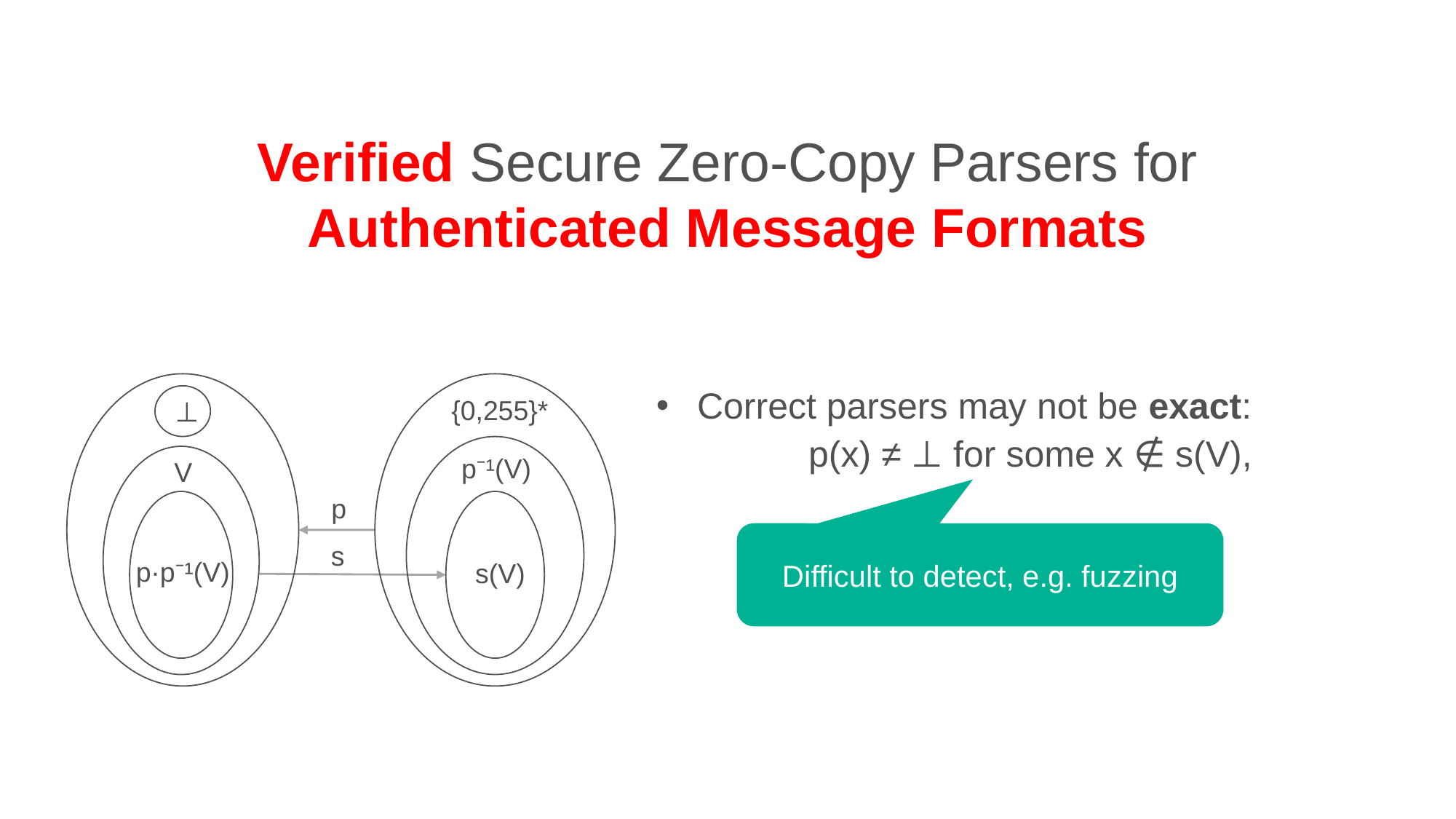

Verified Secure Zero-Copy Parsers for Authenticated Message Formats
Correct parsers may not be exact:
p(x) ≠ ⊥ for some x ∉ s(V),

{0,255}*
⊥

p⁻¹(V)
V
p

Difficult to detect, e.g. fuzzing
s
p·p⁻¹(V)
s(V)